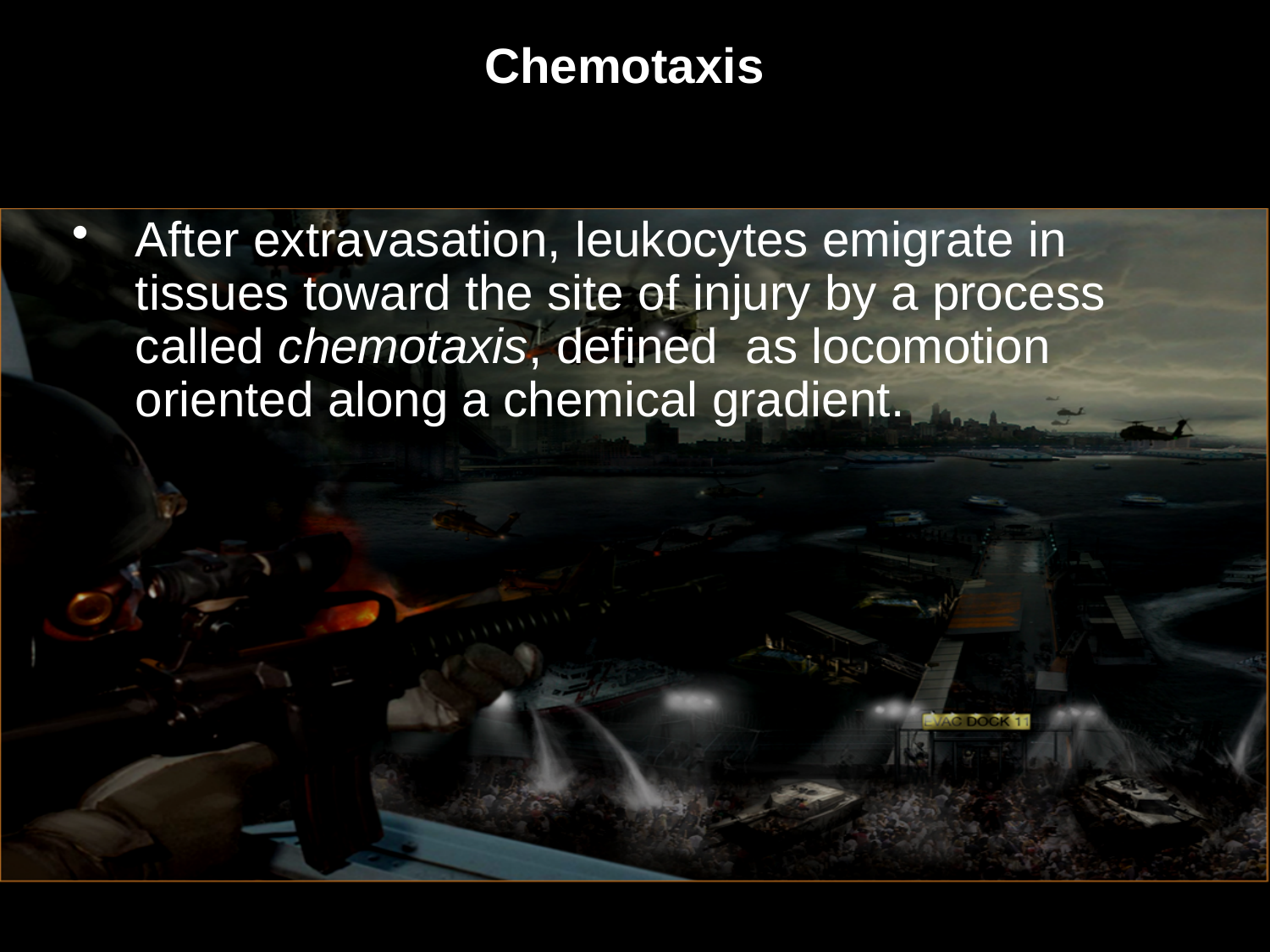

# Chemotaxis
After extravasation, leukocytes emigrate in tissues toward the site of injury by a process called chemotaxis, defined  as locomotion oriented along a chemical gradient.